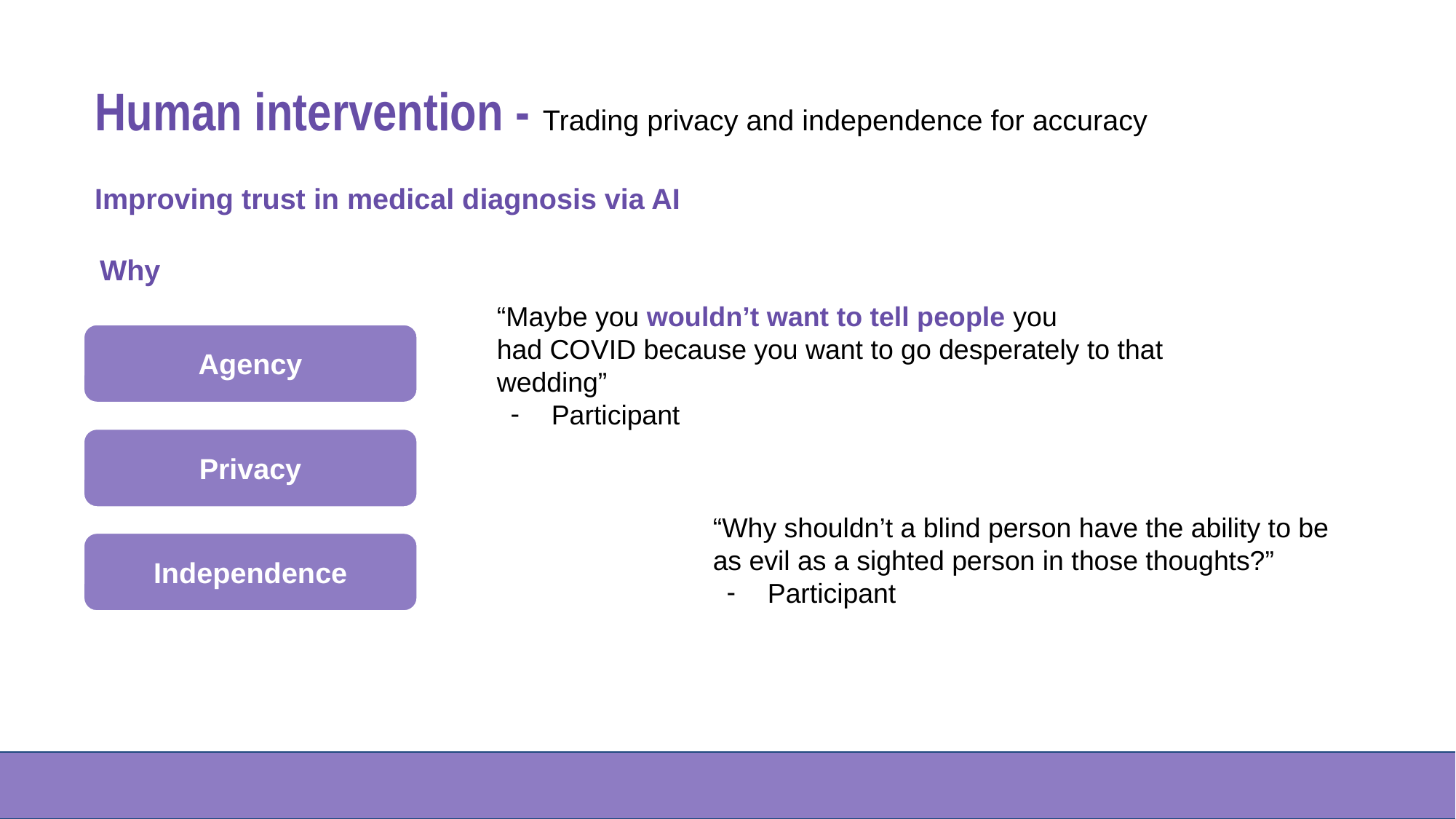

# Human intervention - Trading privacy and independence for accuracy
Improving trust in medical diagnosis via AI
Why
“Maybe you wouldn’t want to tell people you
had COVID because you want to go desperately to that wedding”
Participant

Agency

Privacy
“Why shouldn’t a blind person have the ability to be
as evil as a sighted person in those thoughts?”
Participant

Independence